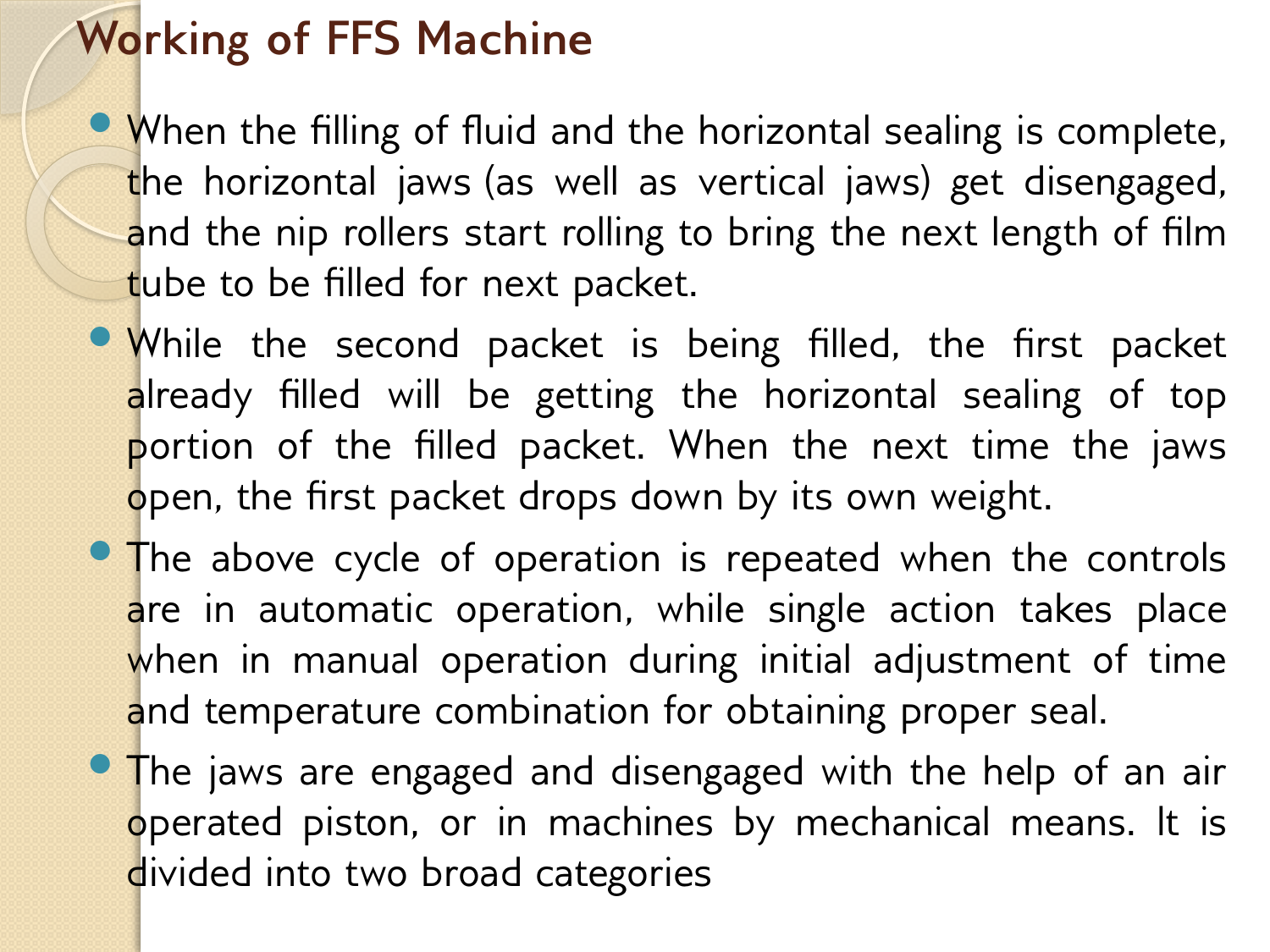

# Working of FFS Machine
When the filling of fluid and the horizontal sealing is complete, the horizontal jaws (as well as vertical jaws) get disengaged, and the nip rollers start rolling to bring the next length of film tube to be filled for next packet.
While the second packet is being filled, the first packet already filled will be getting the horizontal sealing of top portion of the filled packet. When the next time the jaws open, the first packet drops down by its own weight.
The above cycle of operation is repeated when the controls are in automatic operation, while single action takes place when in manual operation during initial adjustment of time and temperature combination for obtaining proper seal.
The jaws are engaged and disengaged with the help of an air operated piston, or in machines by mechanical means. It is divided into two broad categories